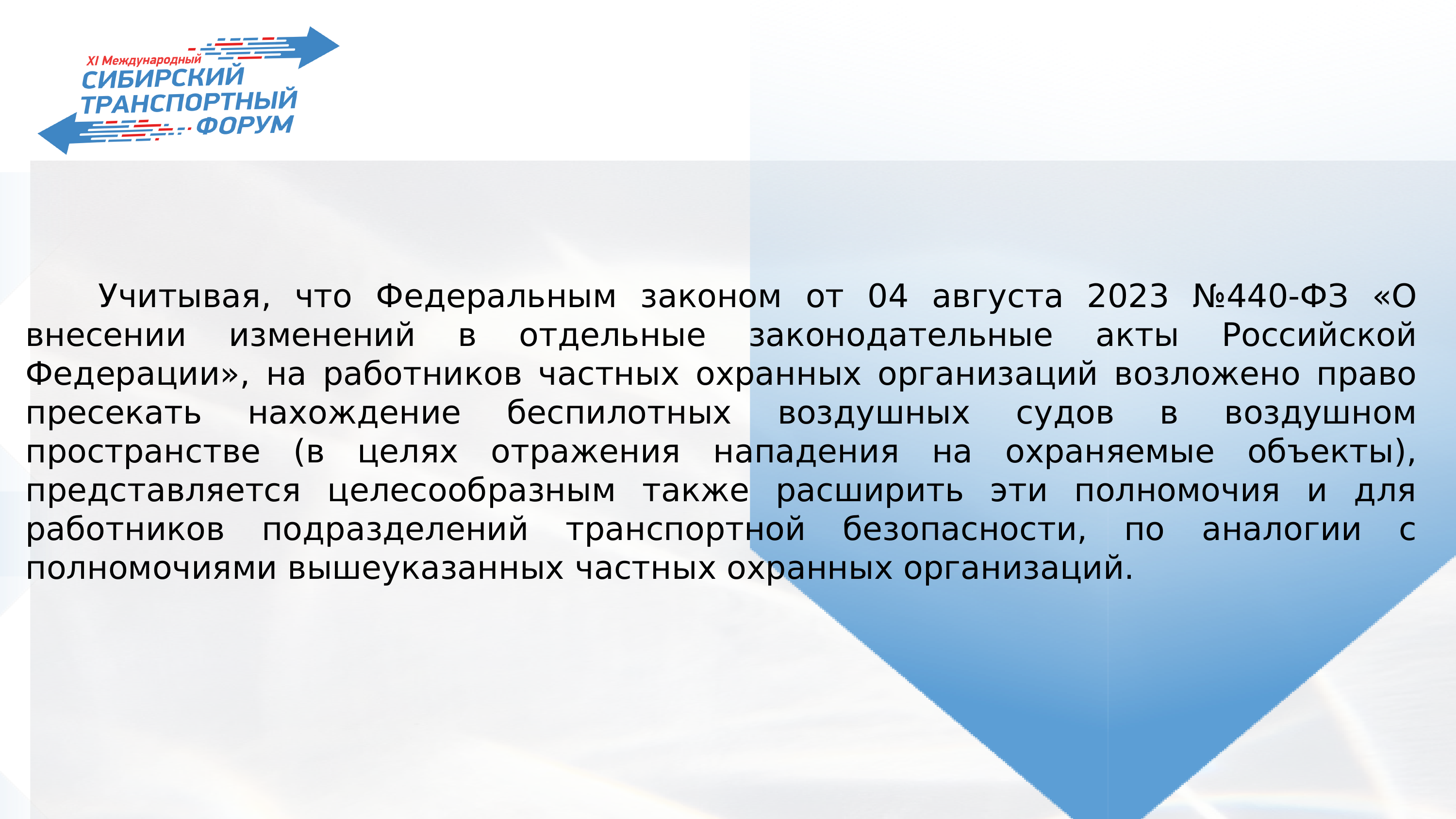

Учитывая, что Федеральным законом от 04 августа 2023 №440-ФЗ «О внесении изменений в отдельные законодательные акты Российской Федерации», на работников частных охранных организаций возложено право пресекать нахождение беспилотных воздушных судов в воздушном пространстве (в целях отражения нападения на охраняемые объекты), представляется целесообразным также расширить эти полномочия и для работников подразделений транспортной безопасности, по аналогии с полномочиями вышеуказанных частных охранных организаций.